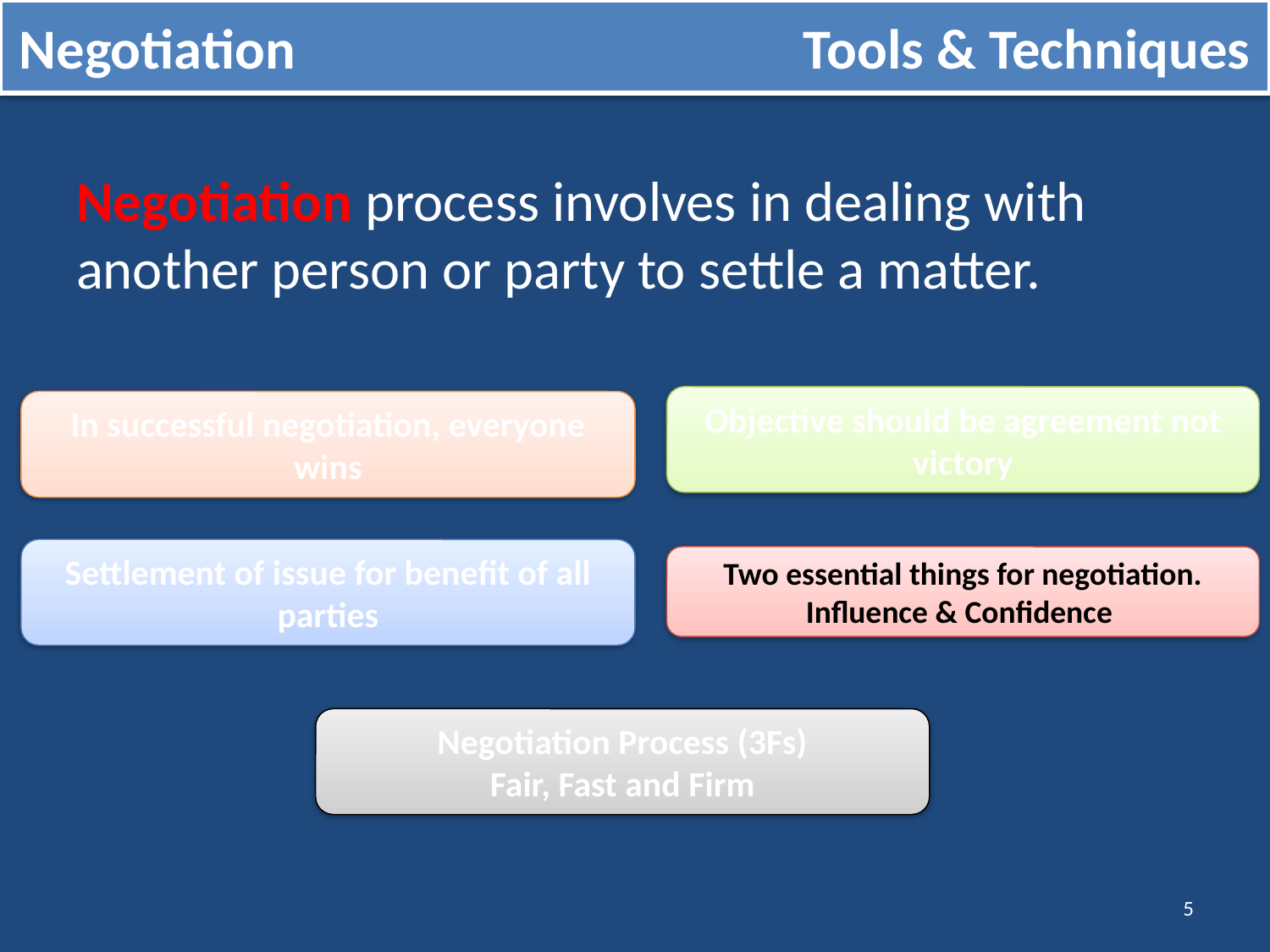

Negotiation                                        Tools & Techniques
Negotiation process involves in dealing with another person or party to settle a matter.

Objective should be agreement not victory
In successful negotiation, everyone wins
Settlement of issue for benefit of all parties
Two essential things for negotiation. Influence & Confidence
Negotiation Process (3Fs)
Fair, Fast and Firm
5